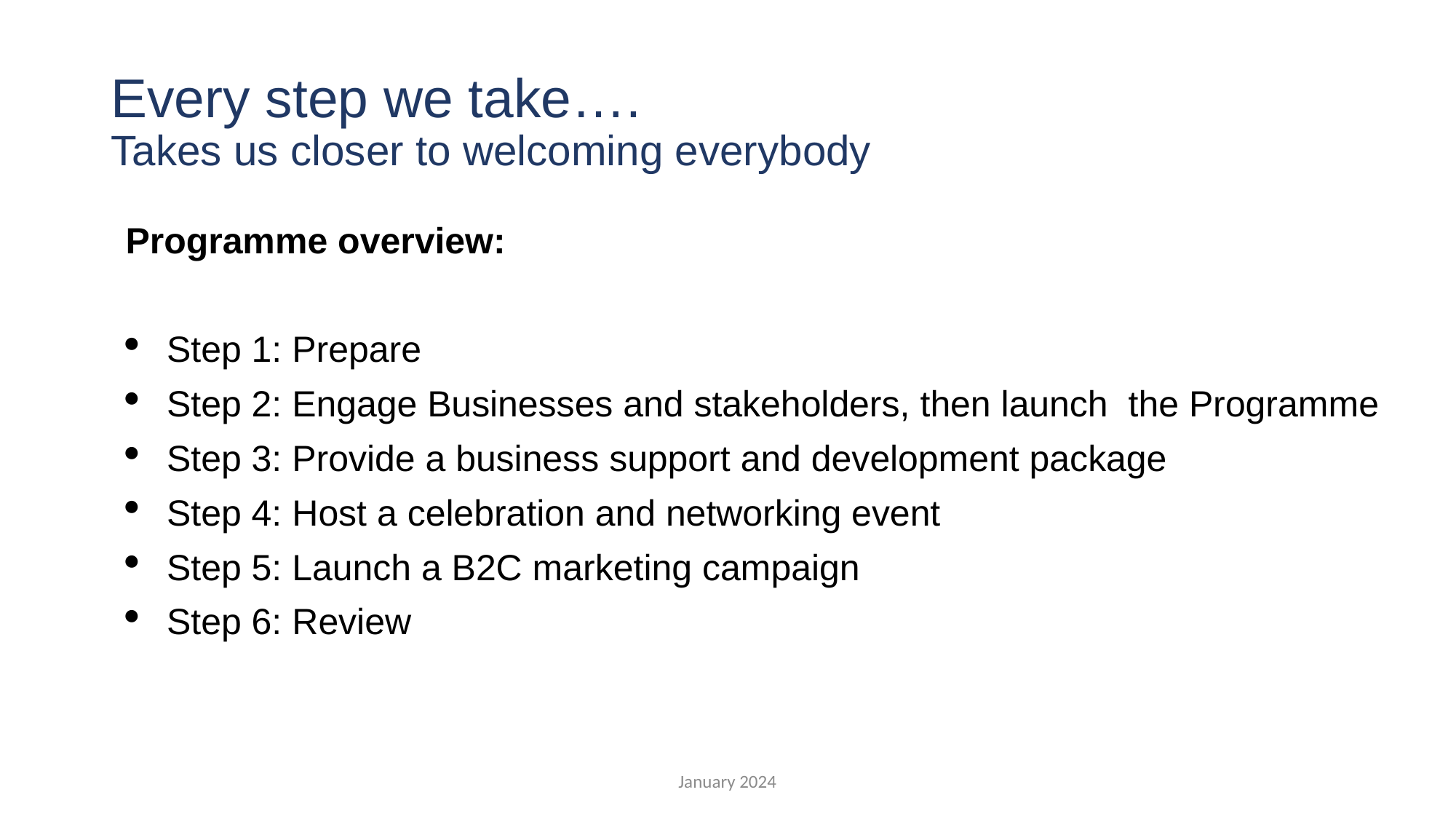

# Every step we take…. Takes us closer to welcoming everybody
Programme overview:

Step 1: Prepare
Step 2: Engage Businesses and stakeholders, then launch  the Programme
Step 3: Provide a business support and development package
Step 4: Host a celebration and networking event
Step 5: Launch a B2C marketing campaign
Step 6: Review

January 2024